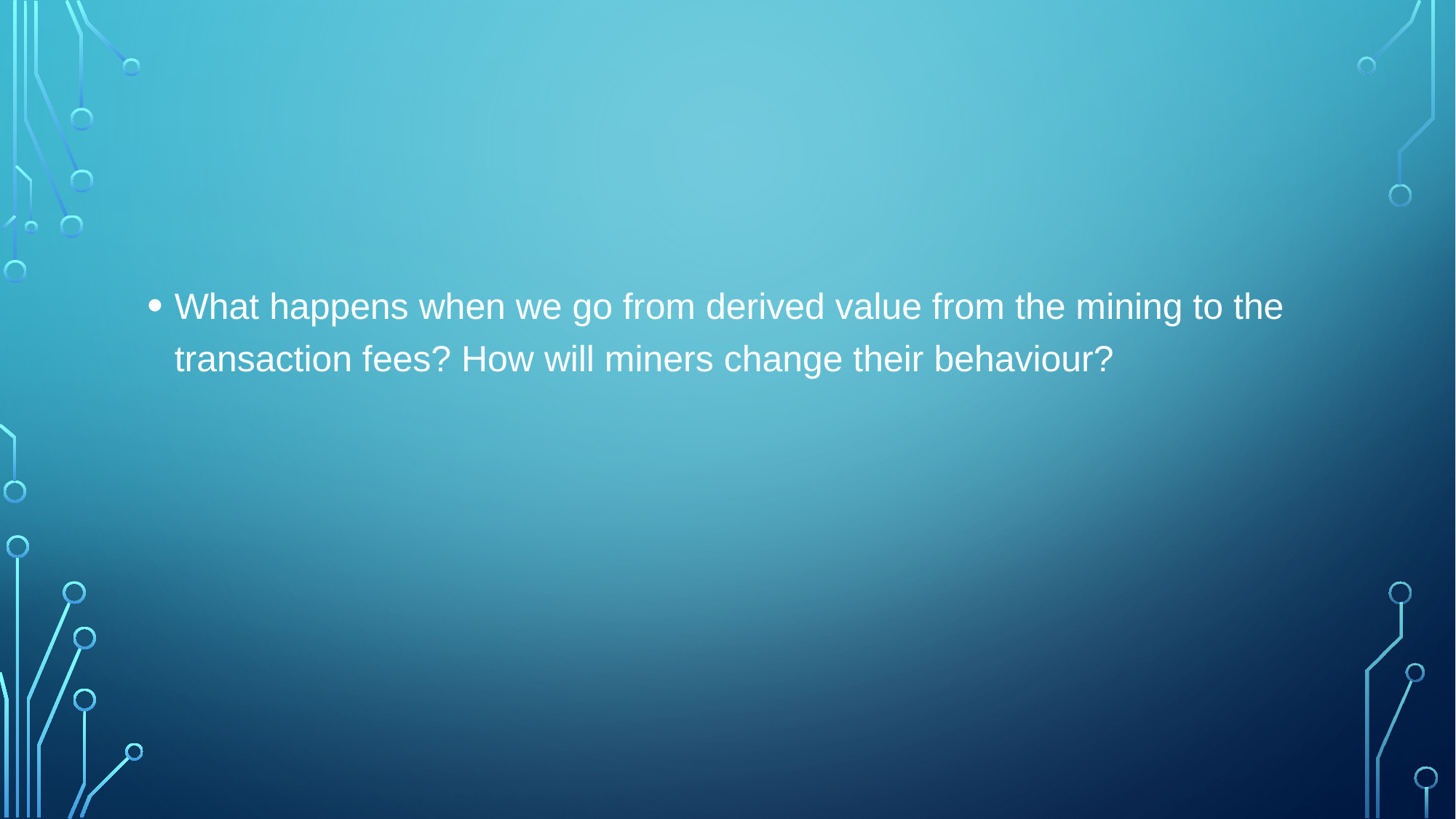

#
What happens when we go from derived value from the mining to the transaction fees? How will miners change their behaviour?